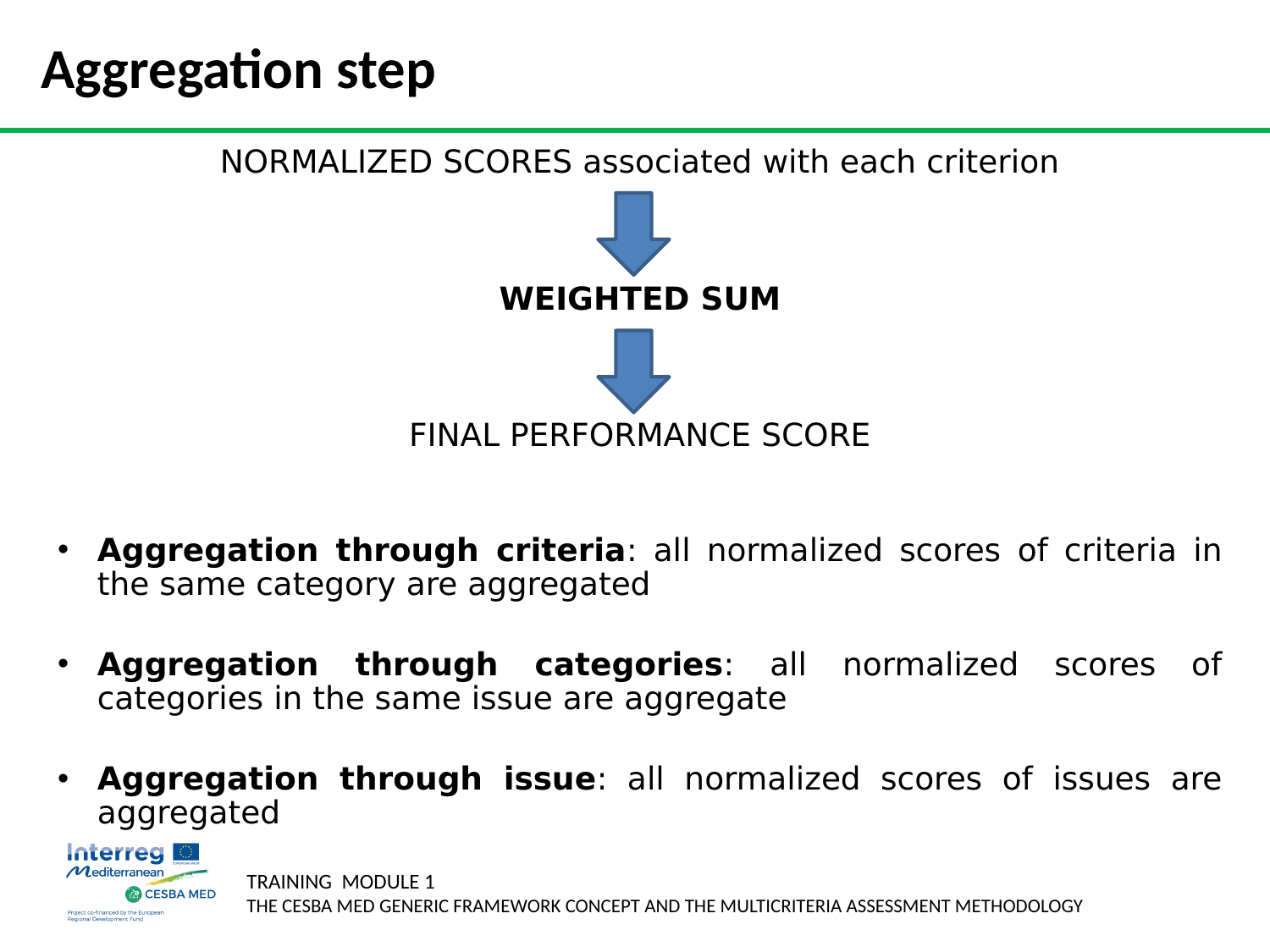

# Aggregation step
NORMALIZED SCORES associated with each criterion

WEIGHTED SUM

FINAL PERFORMANCE SCORE

Aggregation through criteria: all normalized scores of criteria in the same category are aggregated

Aggregation through categories: all normalized scores of categories in the same issue are aggregate

Aggregation through issue: all normalized scores of issues are aggregated